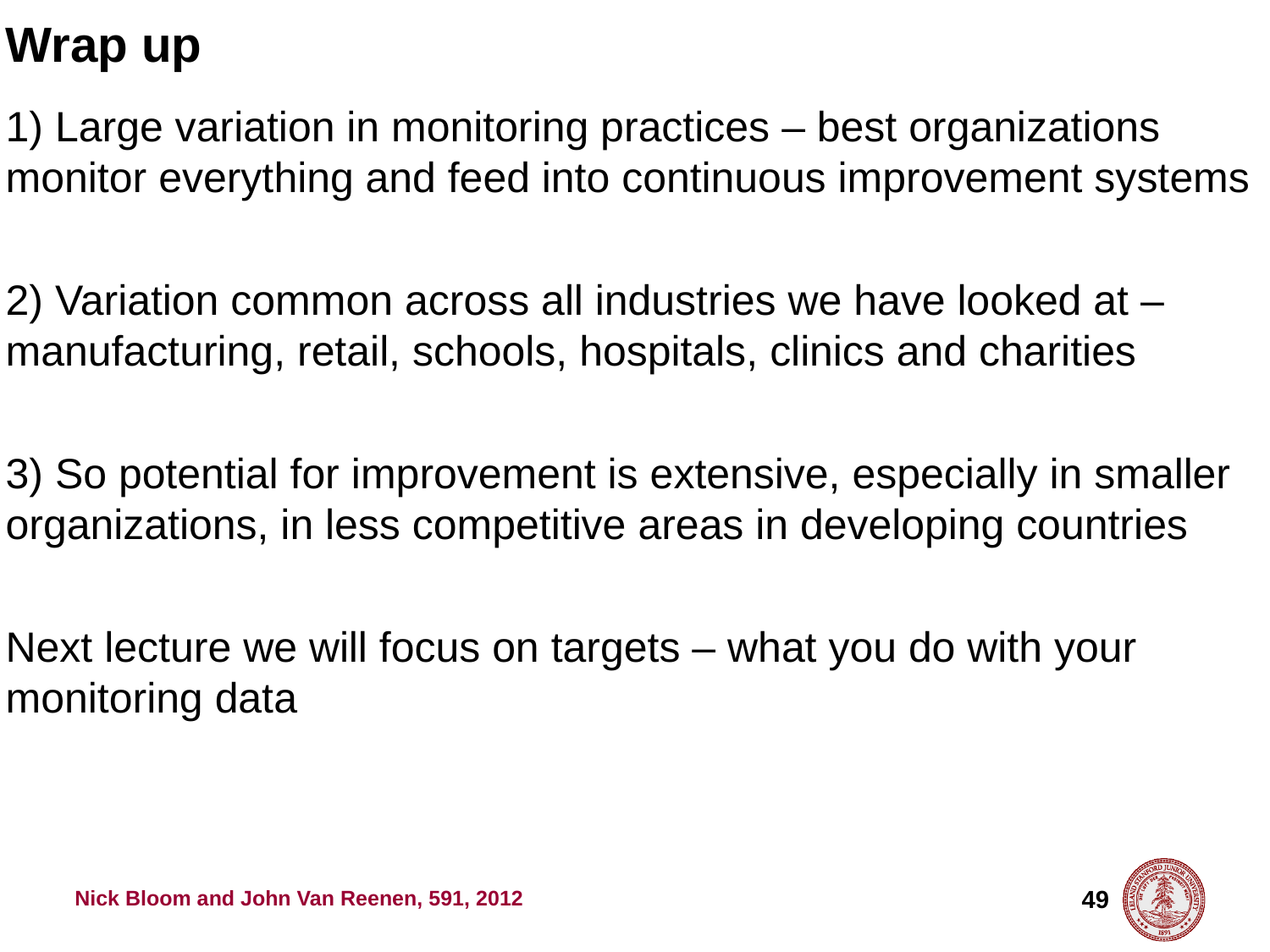

Wrap up
1) Large variation in monitoring practices – best organizations monitor everything and feed into continuous improvement systems

2) Variation common across all industries we have looked at – manufacturing, retail, schools, hospitals, clinics and charities

3) So potential for improvement is extensive, especially in smaller organizations, in less competitive areas in developing countries

Next lecture we will focus on targets – what you do with your monitoring data
49